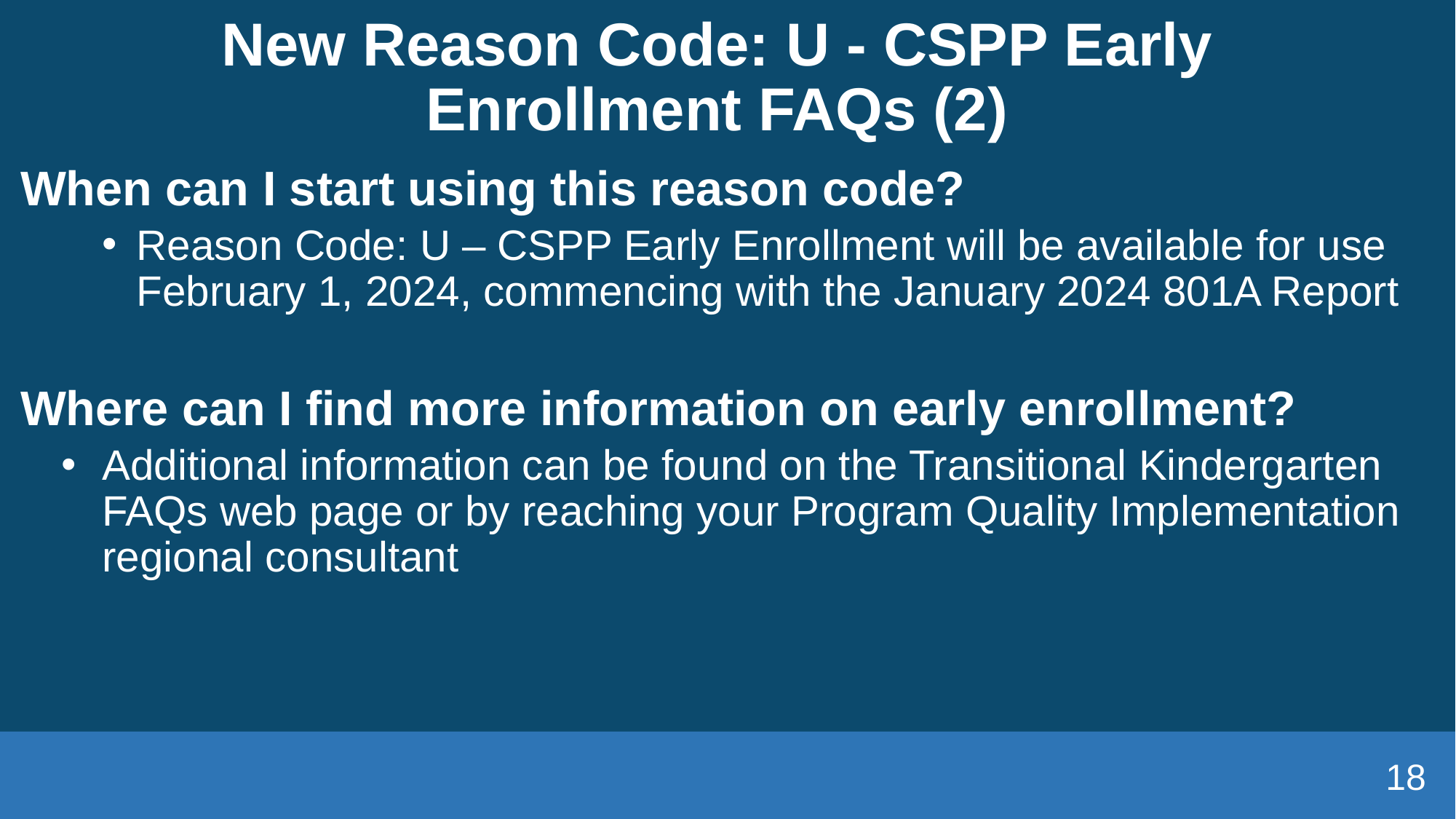

# New Reason Code: U - CSPP Early Enrollment FAQs (2)
When can I start using this reason code?
Reason Code: U – CSPP Early Enrollment will be available for use February 1, 2024, commencing with the January 2024 801A Report

Where can I find more information on early enrollment?
Additional information can be found on the Transitional Kindergarten FAQs web page or by reaching your Program Quality Implementation regional consultant
18